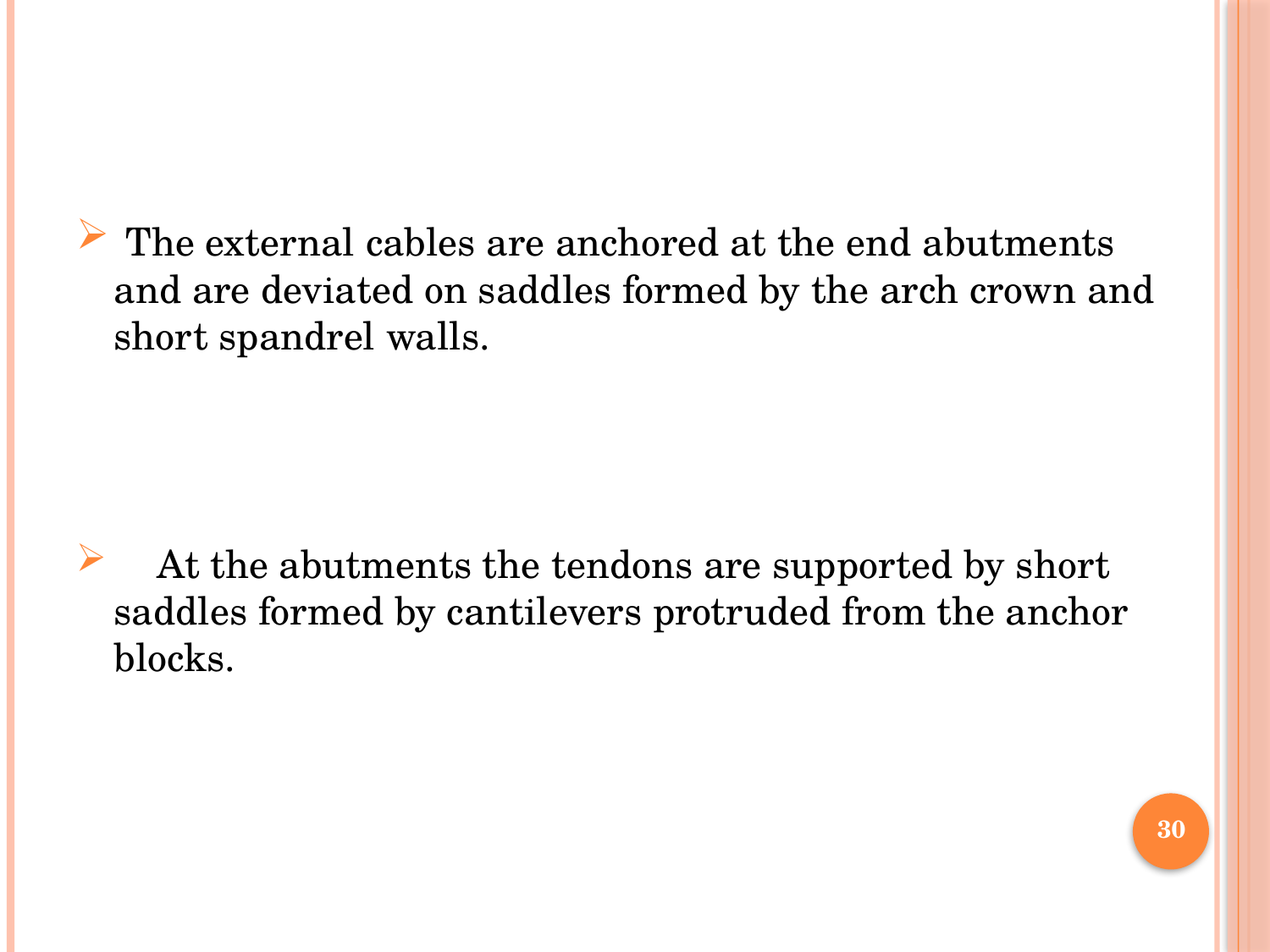

The external cables are anchored at the end abutments and are deviated on saddles formed by the arch crown and short spandrel walls.

    At the abutments the tendons are supported by short saddles formed by cantilevers protruded from the anchor blocks.
30